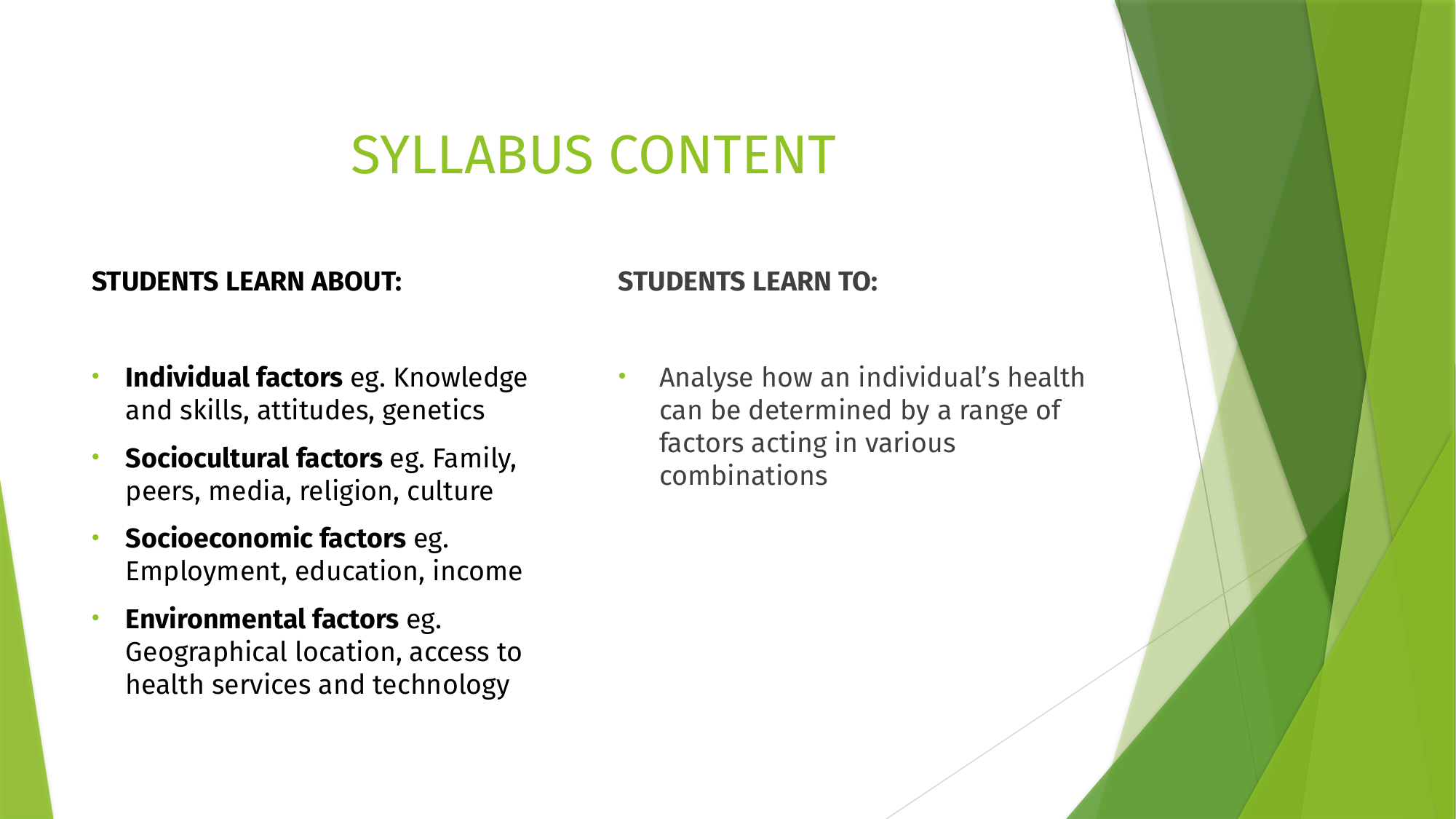

# SYLLABUS CONTENT
STUDENTS LEARN ABOUT:

Individual factors eg. Knowledge and skills, attitudes, genetics
Sociocultural factors eg. Family, peers, media, religion, culture
Socioeconomic factors eg. Employment, education, income
Environmental factors eg. Geographical location, access to health services and technology

STUDENTS LEARN TO:

Analyse how an individual’s health can be determined by a range of factors acting in various combinations